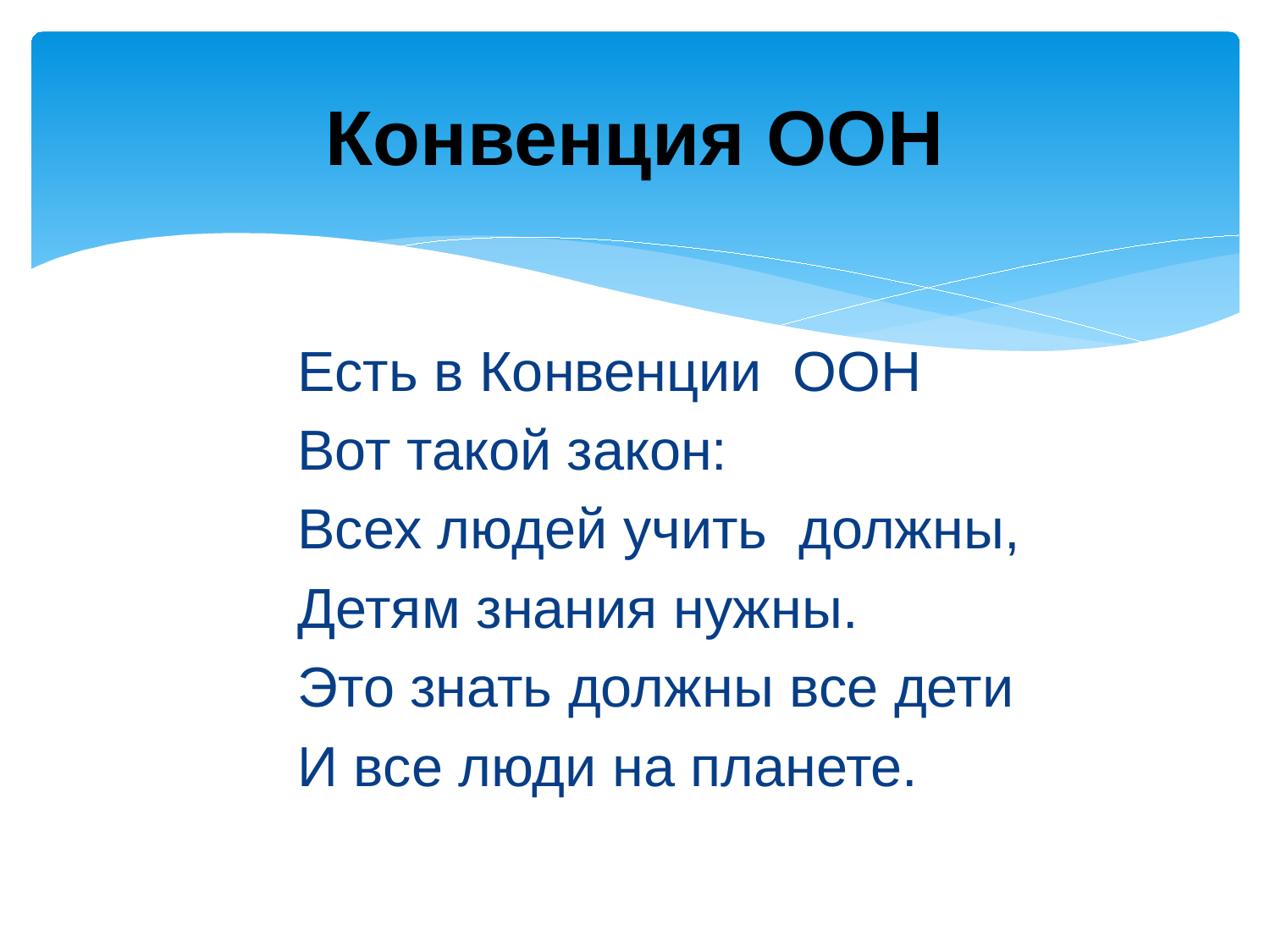

# Конвенция ООН

Есть в Конвенции  ООН
Вот такой закон:
Всех людей учить  должны,
Детям знания нужны.
Это знать должны все дети
И все люди на планете.